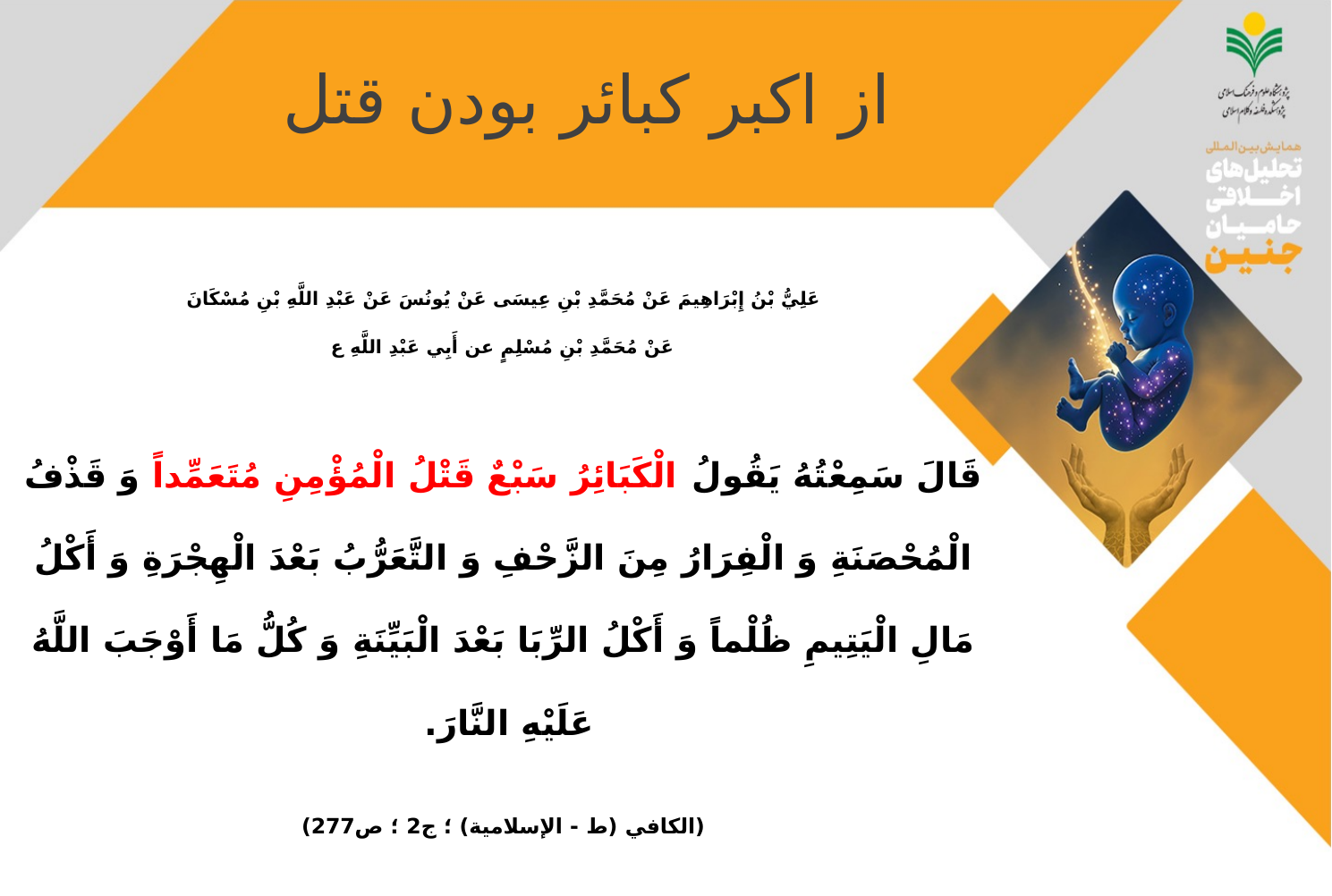

# از اکبر کبائر بودن قتل
عَلِيُّ بْنُ إِبْرَاهِيمَ عَنْ مُحَمَّدِ بْنِ عِيسَى عَنْ يُونُسَ عَنْ عَبْدِ اللَّهِ بْنِ مُسْكَانَ
 عَنْ مُحَمَّدِ بْنِ مُسْلِمٍ عن أَبِي عَبْدِ اللَّهِ ع

قَالَ سَمِعْتُهُ يَقُولُ‏ الْكَبَائِرُ سَبْعٌ‏ قَتْلُ الْمُؤْمِنِ مُتَعَمِّداً وَ قَذْفُ الْمُحْصَنَةِ وَ الْفِرَارُ مِنَ الزَّحْفِ وَ التَّعَرُّبُ بَعْدَ الْهِجْرَةِ وَ أَكْلُ مَالِ الْيَتِيمِ ظُلْماً وَ أَكْلُ الرِّبَا بَعْدَ الْبَيِّنَةِ وَ كُلُّ مَا أَوْجَبَ اللَّهُ عَلَيْهِ النَّارَ.

(الكافي (ط - الإسلامية) ؛ ج‏2 ؛ ص277)